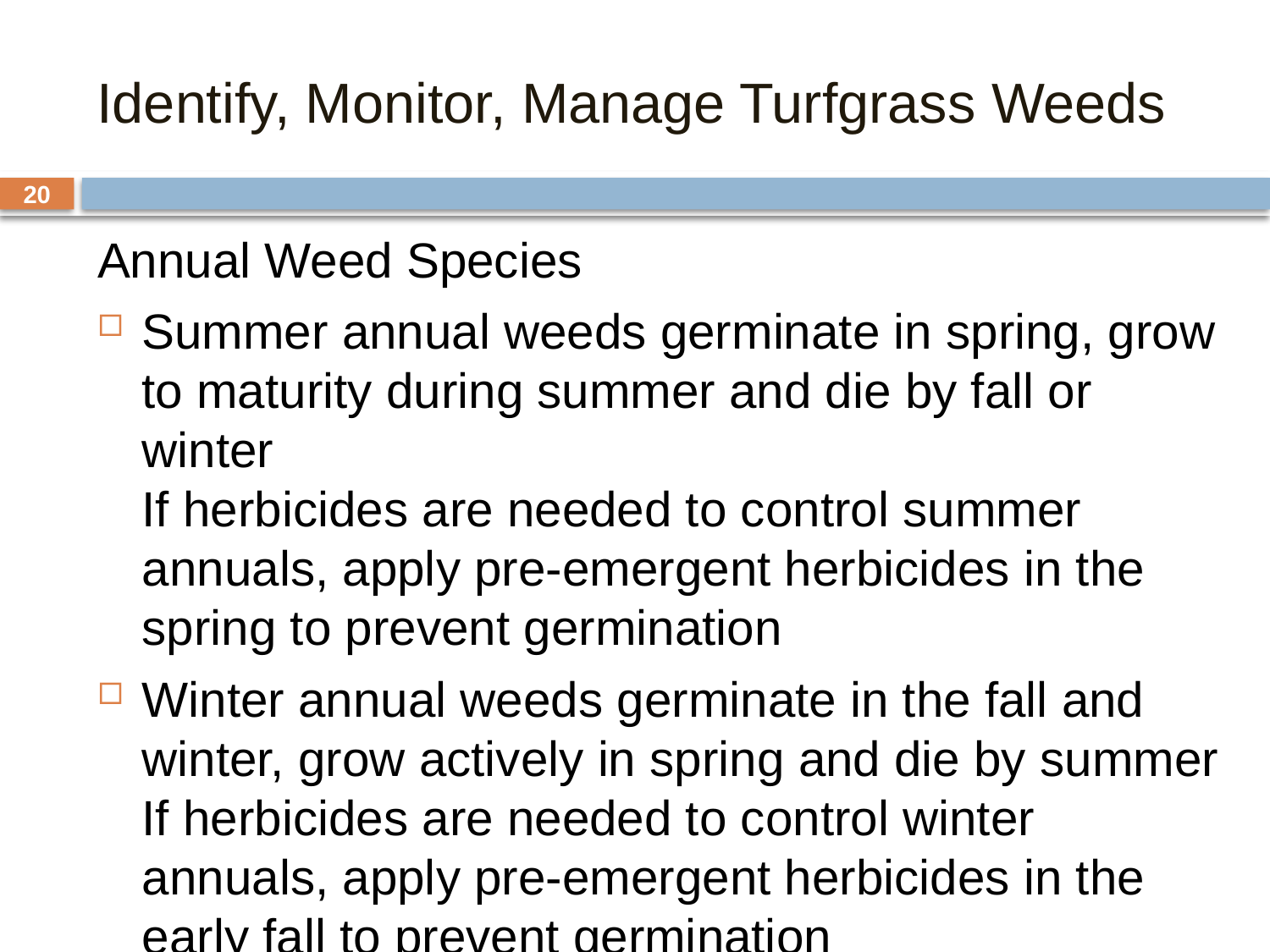

Identify, Monitor, Manage Turfgrass Weeds
20
Annual Weed Species
Summer annual weeds germinate in spring, grow to maturity during summer and die by fall or winter
If herbicides are needed to control summer annuals, apply pre-emergent herbicides in the spring to prevent germination
Winter annual weeds germinate in the fall and winter, grow actively in spring and die by summer
If herbicides are needed to control winter annuals, apply pre-emergent herbicides in the early fall to prevent germination